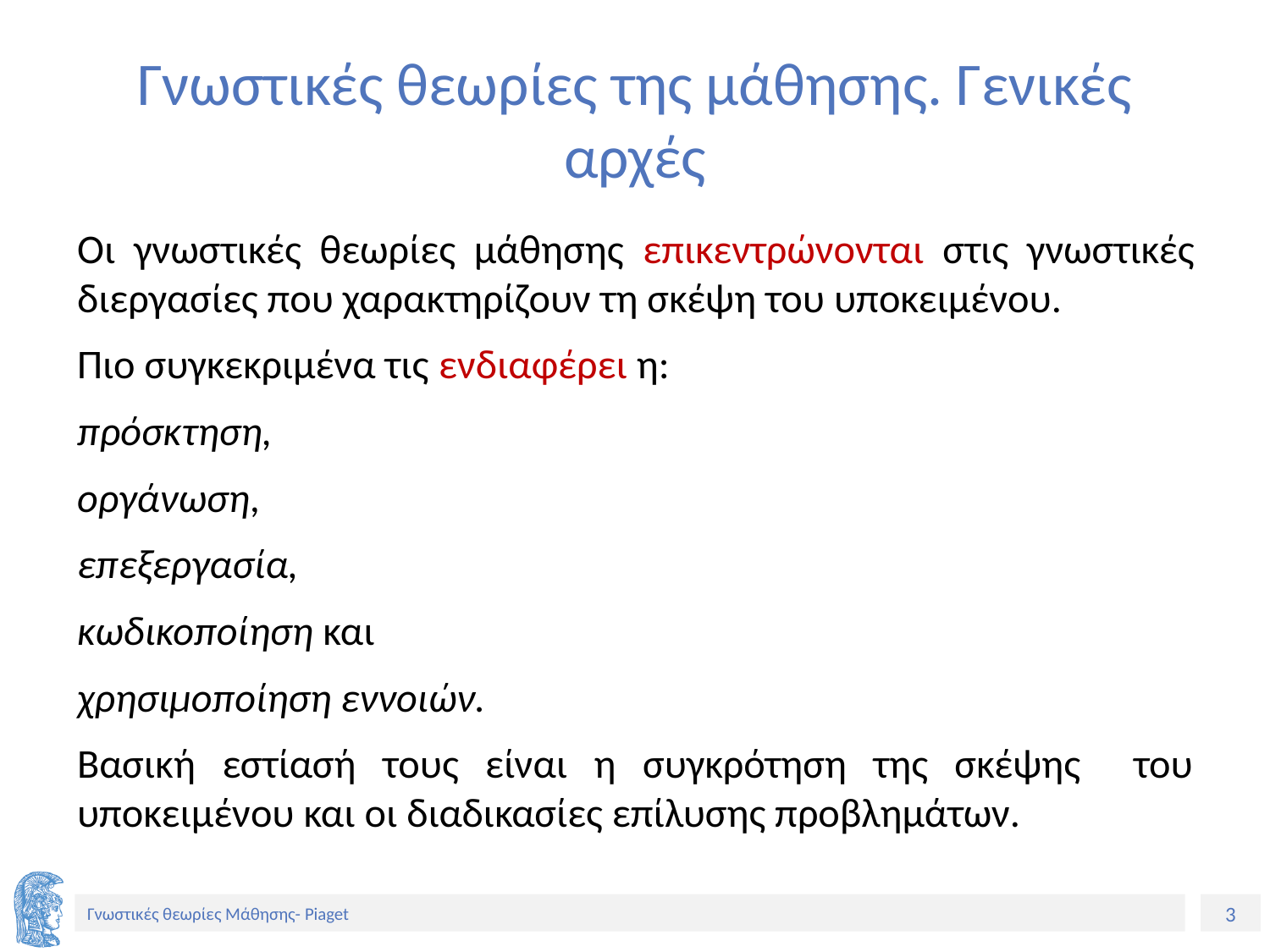

# Γνωστικές θεωρίες της μάθησης. Γενικές αρχές
Oι γνωστικές θεωρίες μάθησης επικεντρώνονται στις γνωστικές διεργασίες που χαρακτηρίζουν τη σκέψη του υποκειμένου.
Πιο συγκεκριμένα τις ενδιαφέρει η:
πρόσκτηση,
οργάνωση,
επεξεργασία,
κωδικοποίηση και
χρησιμοποίηση εννοιών.
Βασική εστίασή τους είναι η συγκρότηση της σκέψης  του υποκειμένου και οι διαδικασίες επίλυσης προβλημάτων.